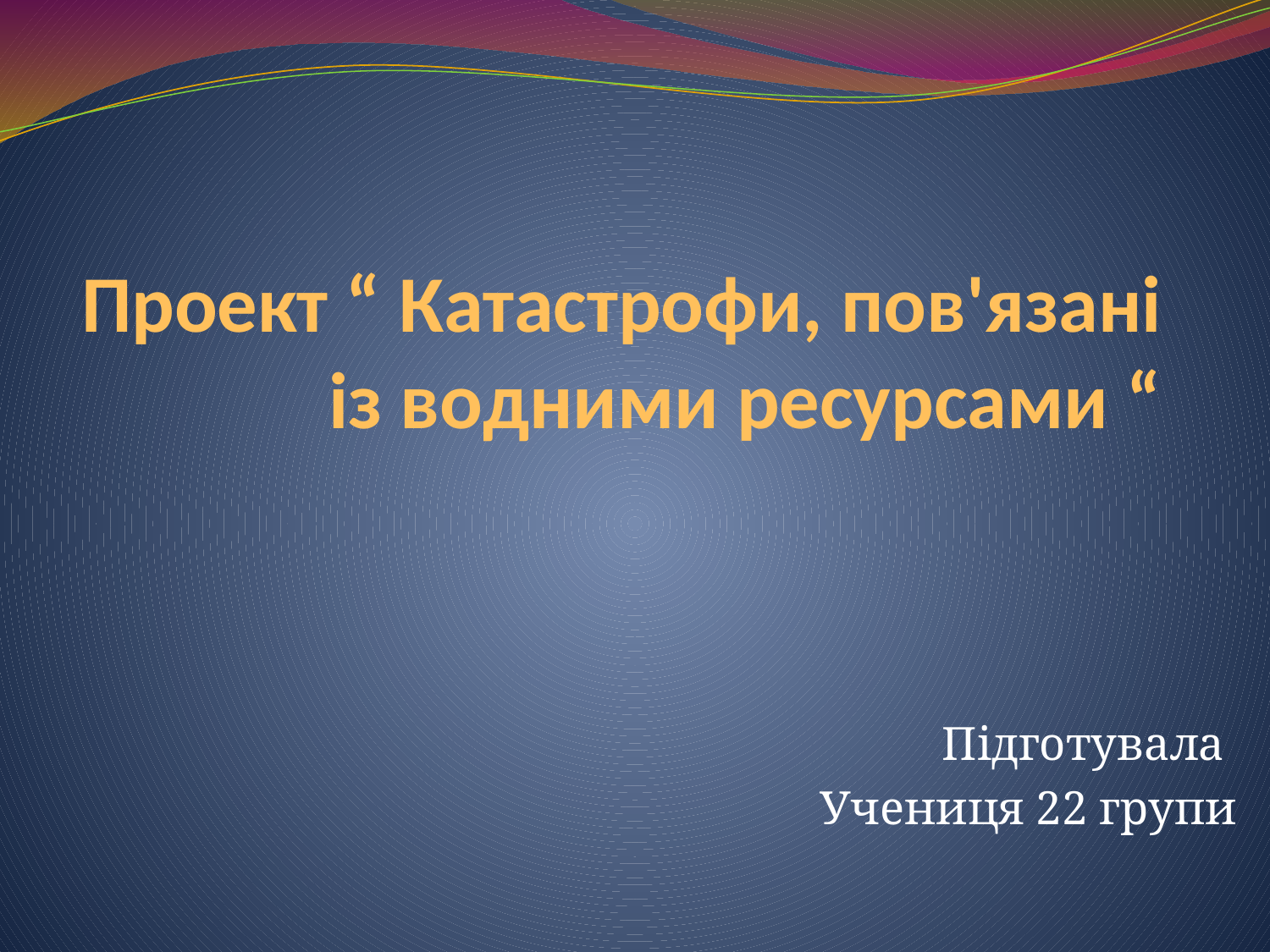

# Проект “ Катастрофи, пов'язані із водними ресурсами “
Підготувала
Учениця 22 групи